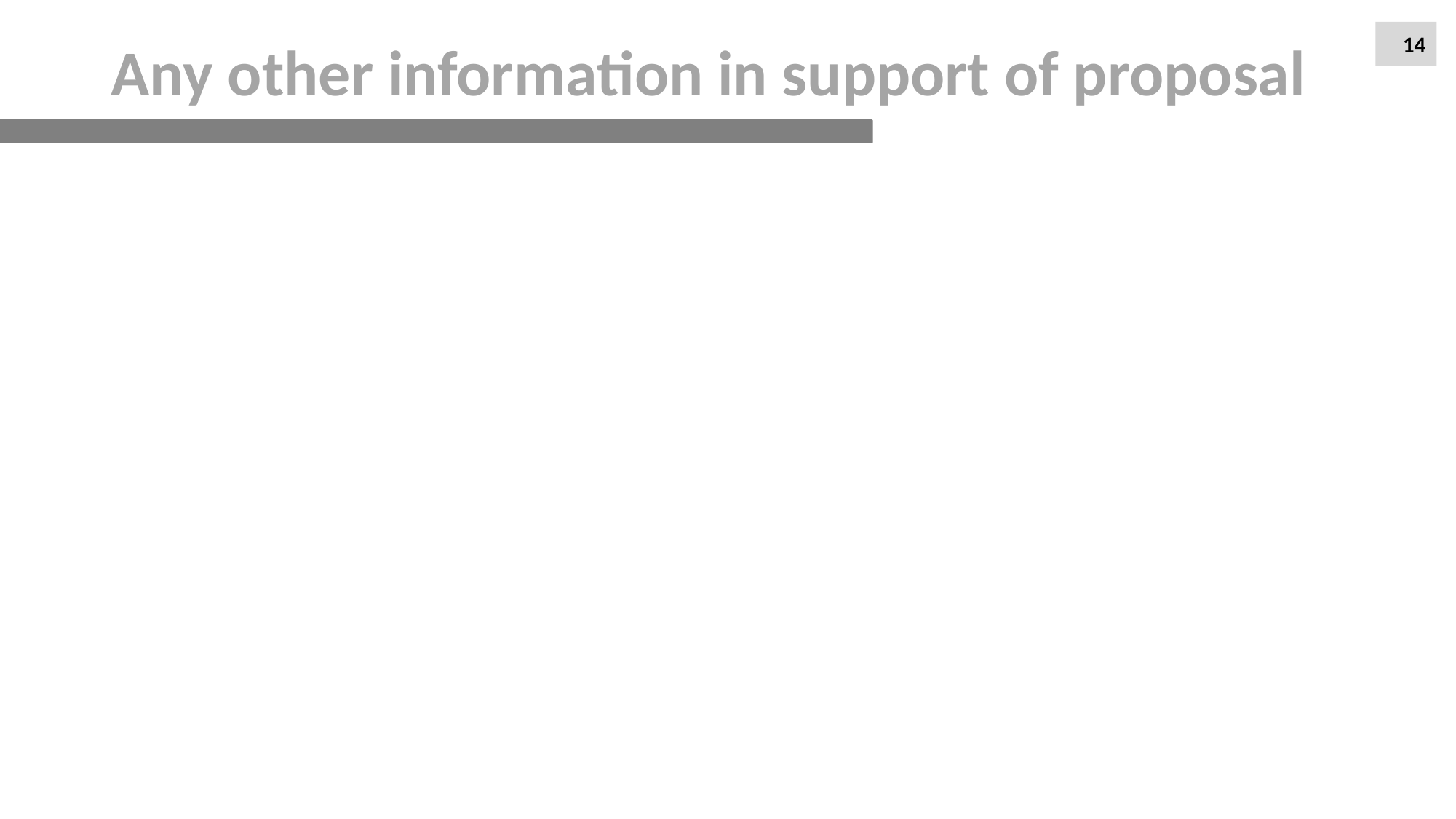

# Any other information in support of proposal
14